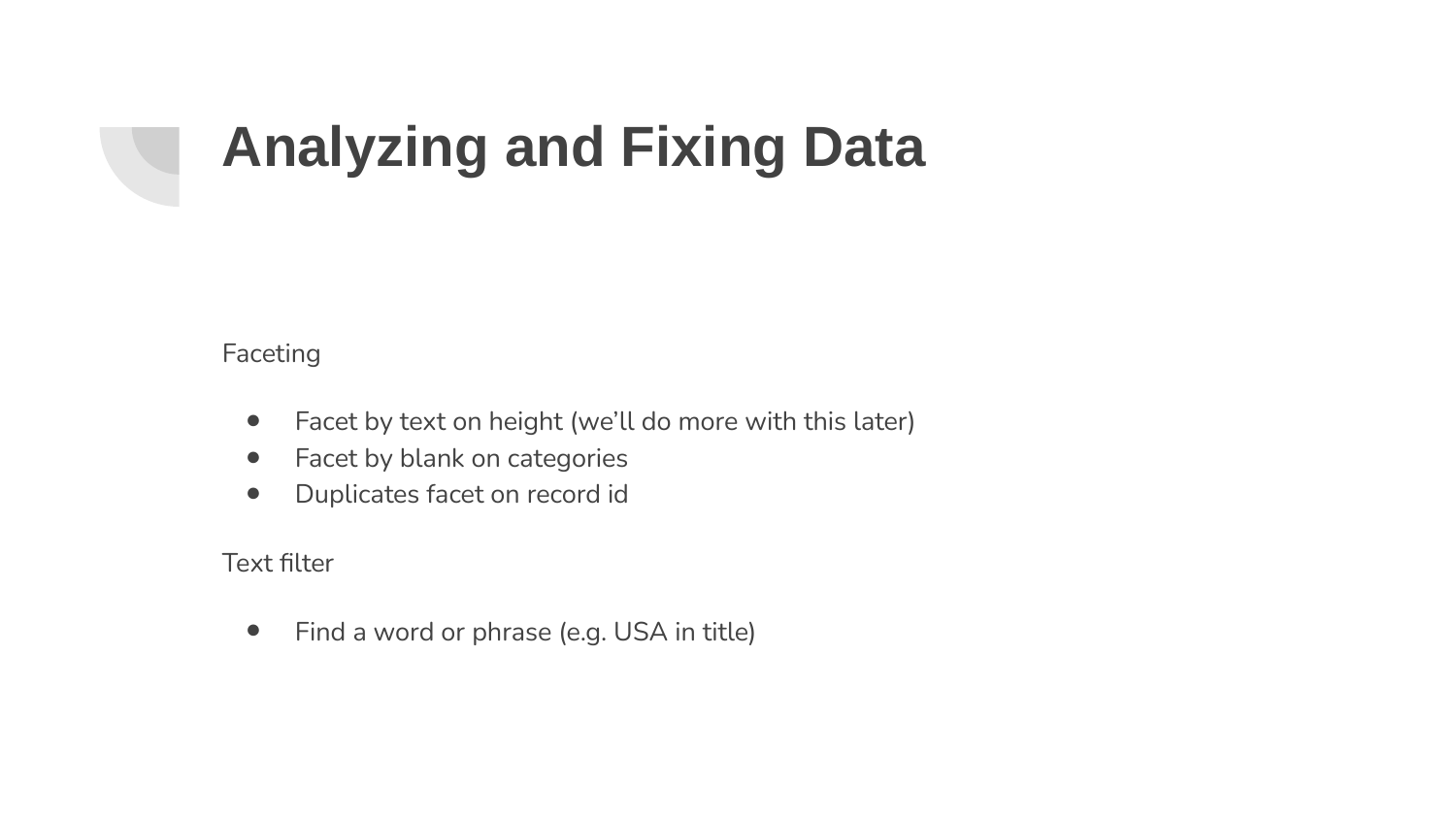

# Analyzing and Fixing Data
Faceting
Facet by text on height (we’ll do more with this later)
Facet by blank on categories
Duplicates facet on record id
Text filter
Find a word or phrase (e.g. USA in title)